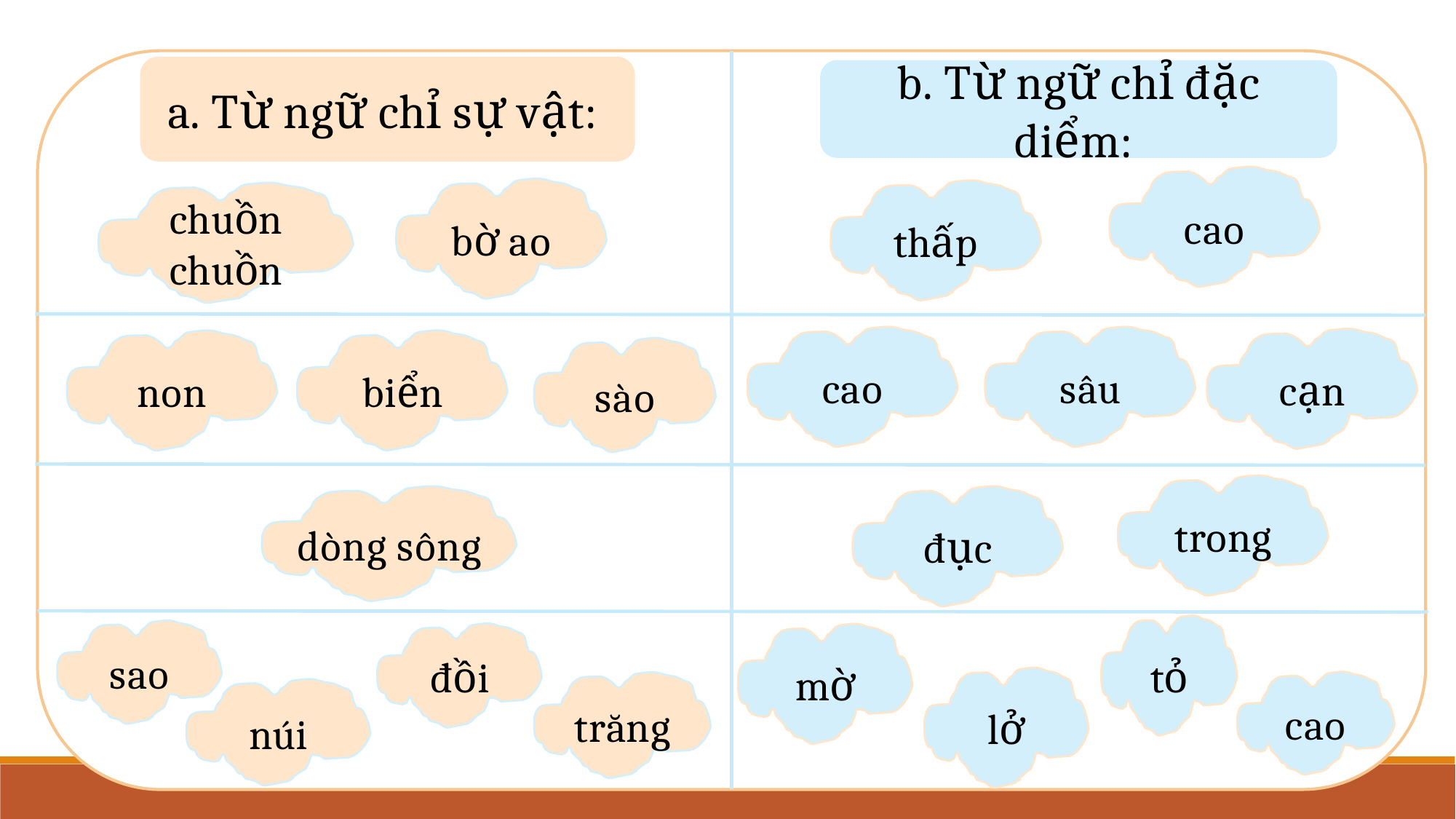

a. Từ ngữ chỉ sự vật:
b. Từ ngữ chỉ đặc diểm:
cao
bờ ao
thấp
chuồn chuồn
cao
sâu
cạn
biển
non
sào
trong
dòng sông
đục
tỏ
sao
đồi
mờ
lở
cao
trăng
núi